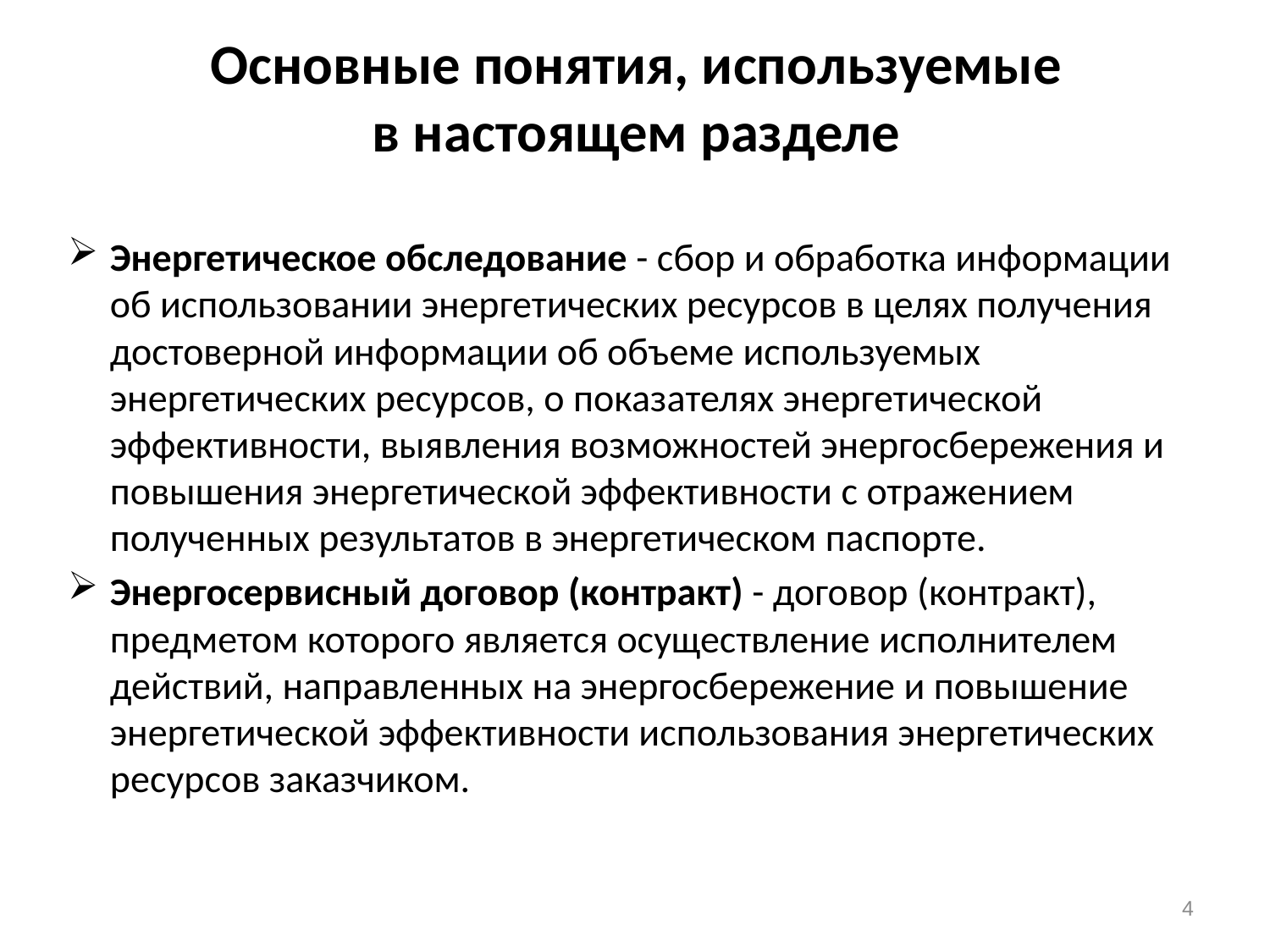

# Основные понятия, используемые в настоящем разделе
Энергетическое обследование - сбор и обработка информации об использовании энергетических ресурсов в целях получения достоверной информации об объеме используемых энергетических ресурсов, о показателях энергетической эффективности, выявления возможностей энергосбережения и повышения энергетической эффективности с отражением полученных результатов в энергетическом паспорте.
Энергосервисный договор (контракт) - договор (контракт), предметом которого является осуществление исполнителем действий, направленных на энергосбережение и повышение энергетической эффективности использования энергетических ресурсов заказчиком.

4